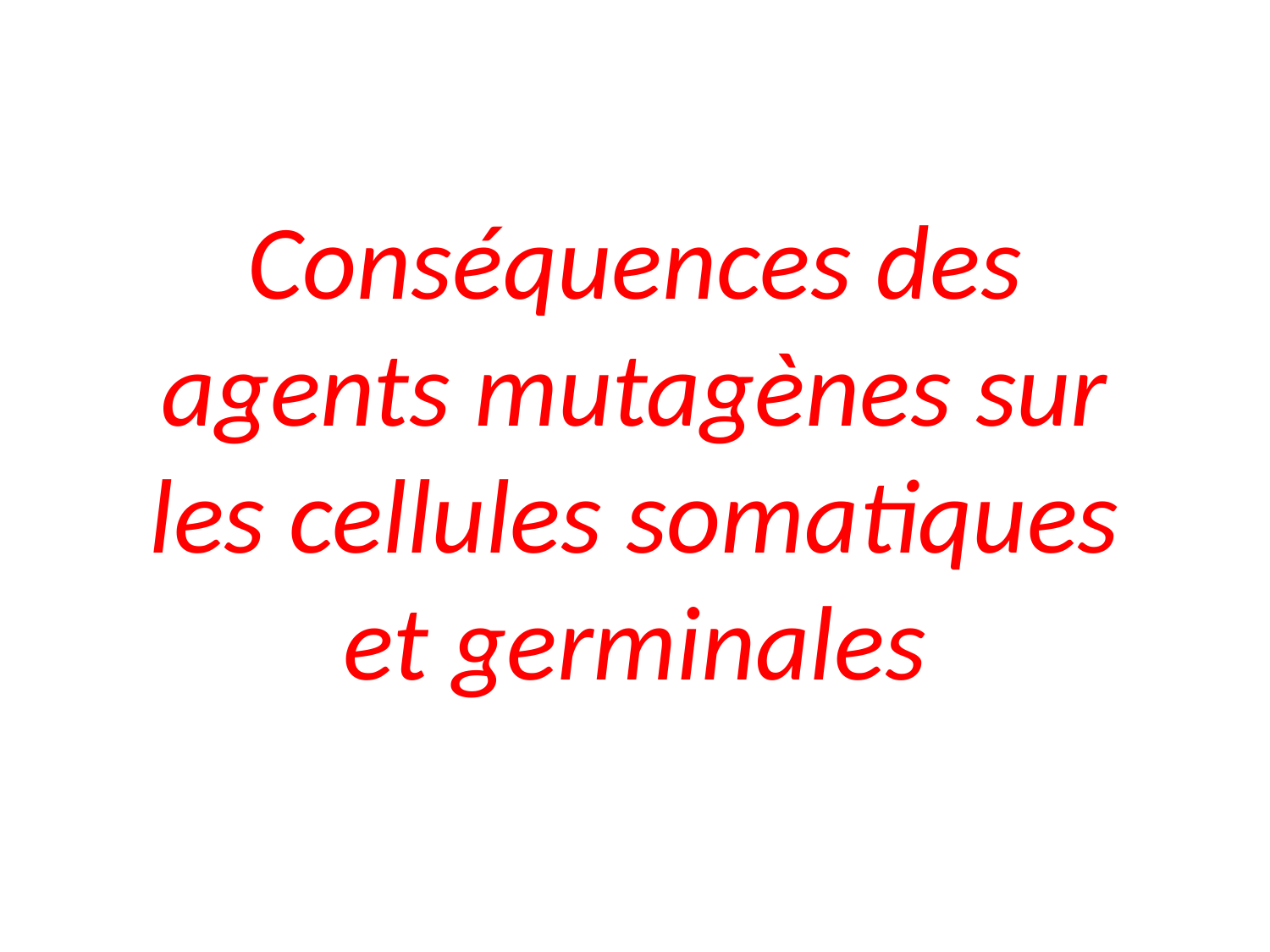

# Conséquences des agents mutagènes sur les cellules somatiques et germinales